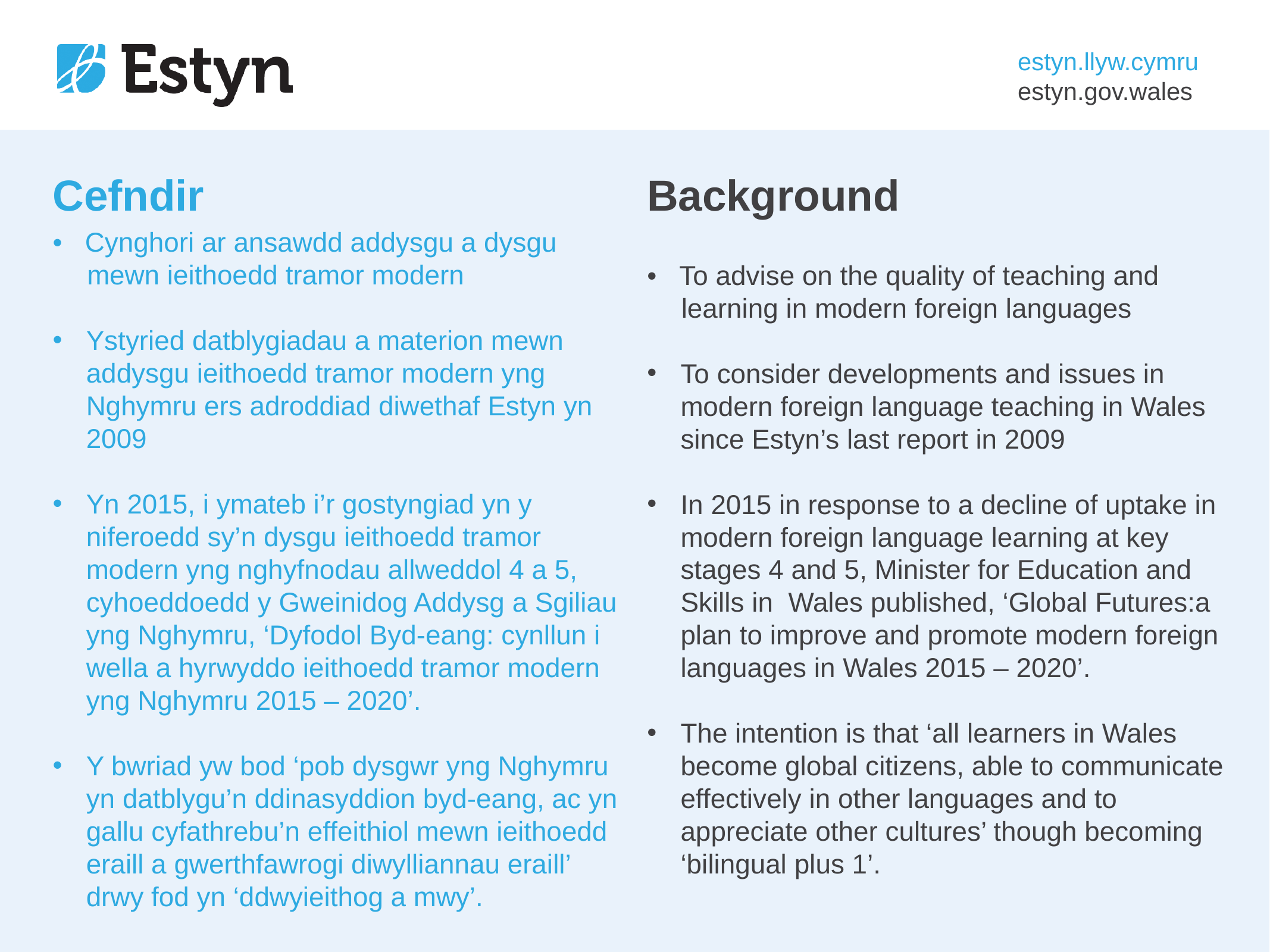

# Cefndir
Background
•   Cynghori ar ansawdd addysgu a dysgu mewn ieithoedd tramor modern

Ystyried datblygiadau a materion mewn addysgu ieithoedd tramor modern yng Nghymru ers adroddiad diwethaf Estyn yn 2009

Yn 2015, i ymateb i’r gostyngiad yn y niferoedd sy’n dysgu ieithoedd tramor modern yng nghyfnodau allweddol 4 a 5, cyhoeddoedd y Gweinidog Addysg a Sgiliau yng Nghymru, ‘Dyfodol Byd-eang: cynllun i wella a hyrwyddo ieithoedd tramor modern yng Nghymru 2015 – 2020’.

Y bwriad yw bod ‘pob dysgwr yng Nghymru yn datblygu’n ddinasyddion byd-eang, ac yn gallu cyfathrebu’n effeithiol mewn ieithoedd eraill a gwerthfawrogi diwylliannau eraill’ drwy fod yn ‘ddwyieithog a mwy’.
•   To advise on the quality of teaching and learning in modern foreign languages

To consider developments and issues in modern foreign language teaching in Wales since Estyn’s last report in 2009

In 2015 in response to a decline of uptake in modern foreign language learning at key stages 4 and 5, Minister for Education and Skills in  Wales published, ‘Global Futures:a plan to improve and promote modern foreign languages in Wales 2015 – 2020’.

The intention is that ‘all learners in Wales become global citizens, able to communicate effectively in other languages and to appreciate other cultures’ though becoming ‘bilingual plus 1’.